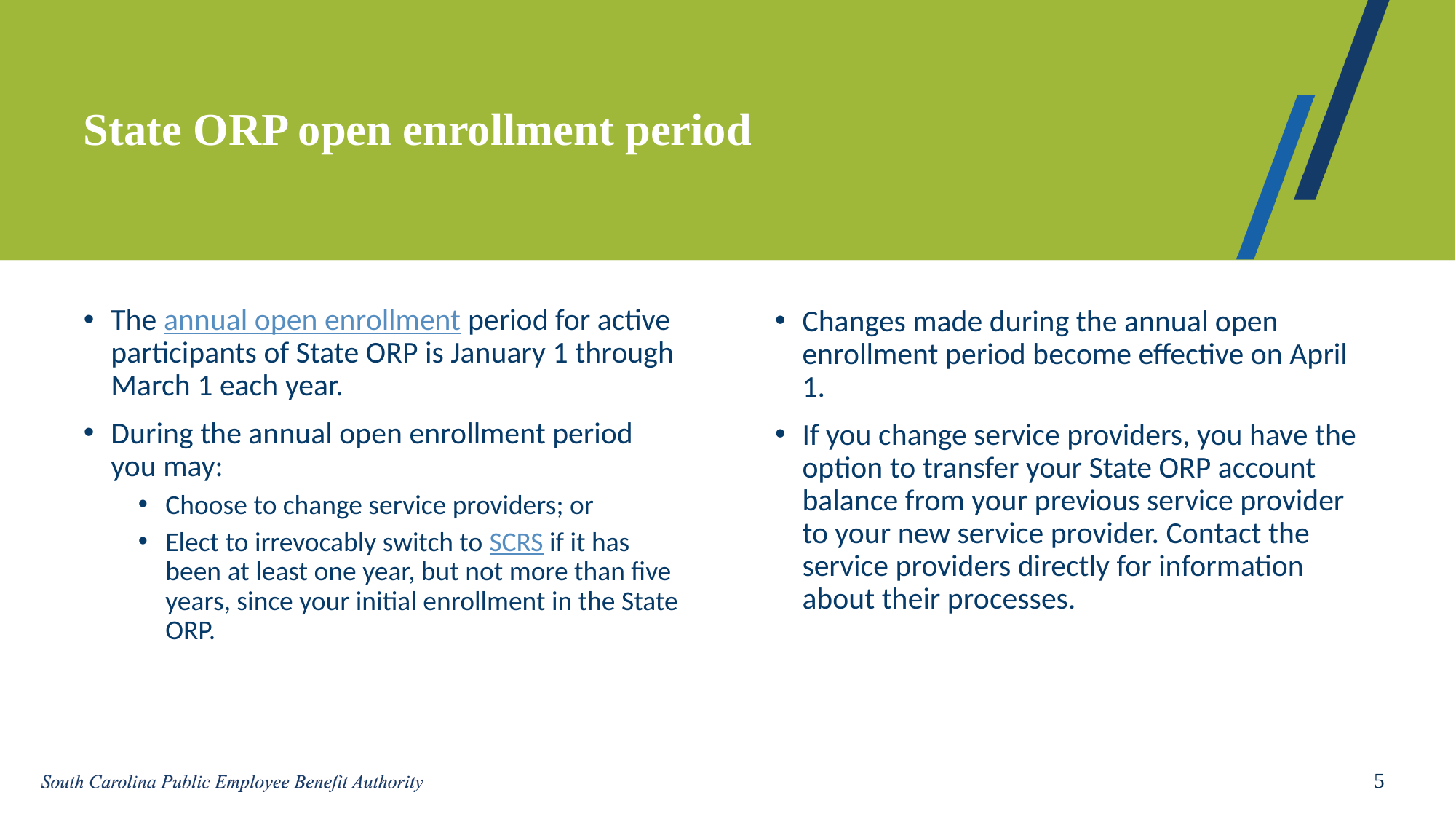

# State ORP open enrollment period
The annual open enrollment period for active participants of State ORP is January 1 through March 1 each year.
During the annual open enrollment period you may:
Choose to change service providers; or
Elect to irrevocably switch to SCRS if it has been at least one year, but not more than five years, since your initial enrollment in the State ORP.

Changes made during the annual open enrollment period become effective on April 1.
If you change service providers, you have the option to transfer your State ORP account balance from your previous service provider to your new service provider. Contact the service providers directly for information about their processes.

5